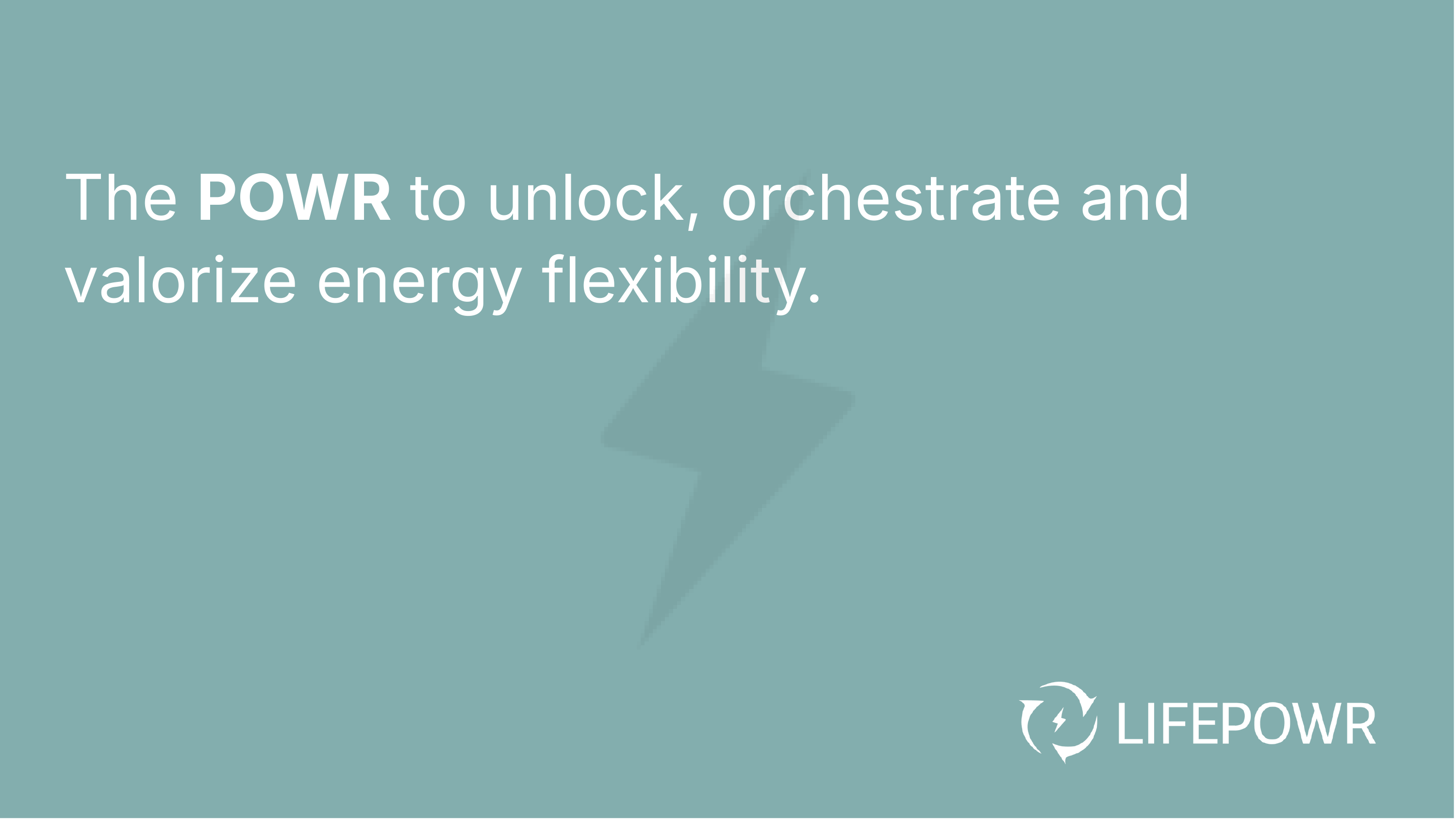

The POWR to unlock, orchestrate and valorize energy flexibility.